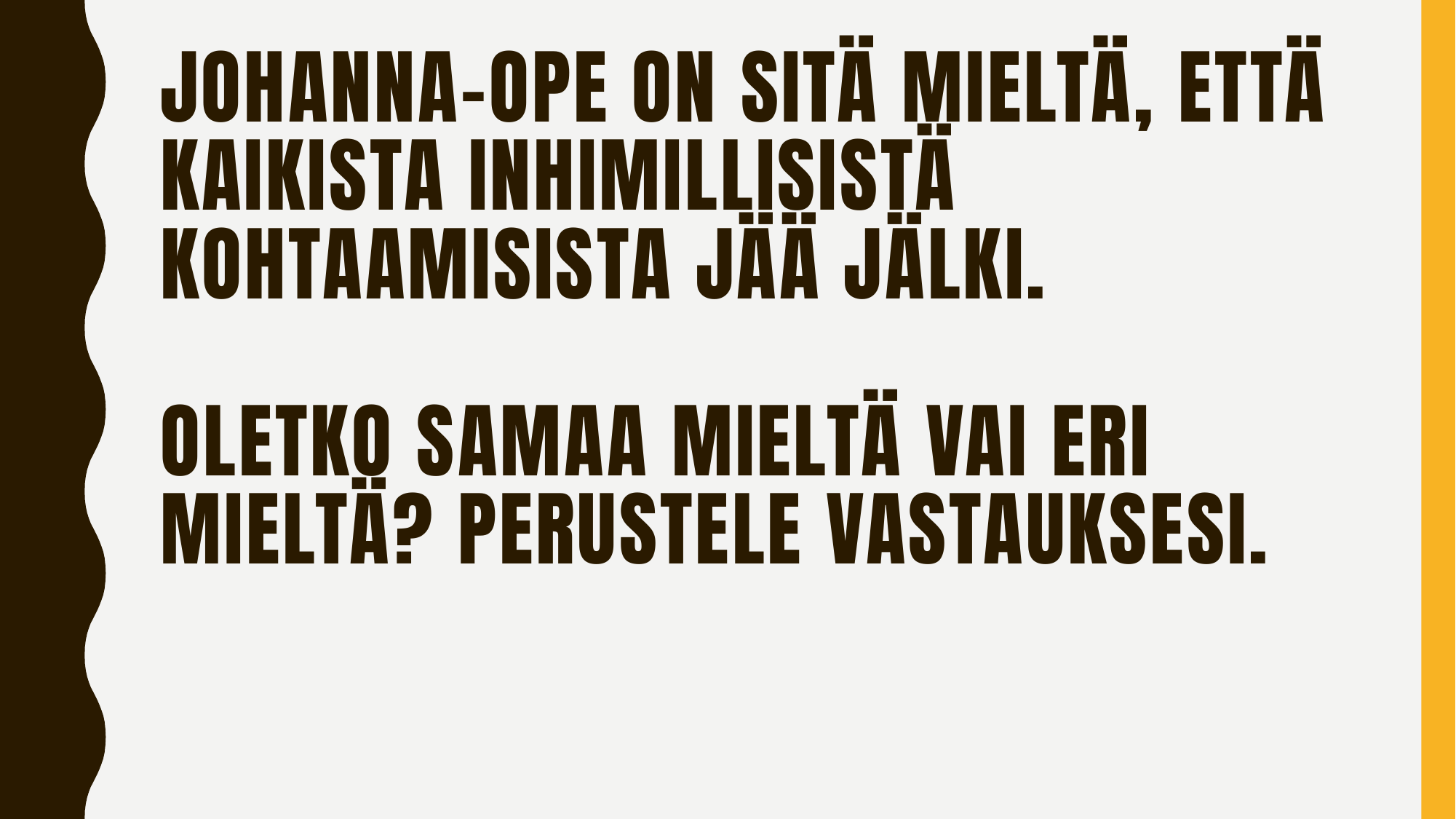

# Johanna-ope on sitä mieltä, että kaikista inhimillisistä kohtaamisista jää jälki. Oletko samaa mieltä vai eri mieltä? Perustele vastauksesi.